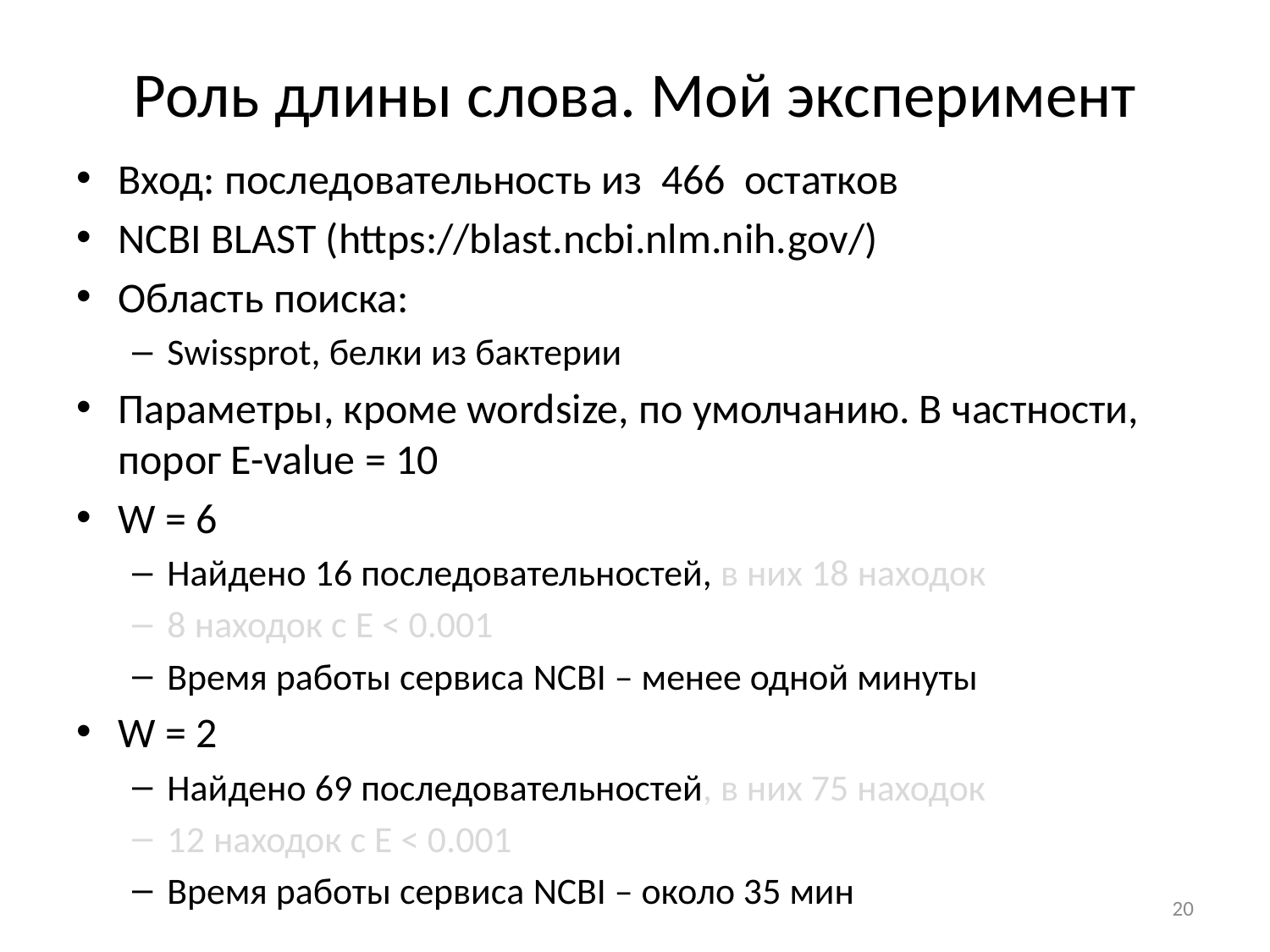

# Роль длины слова. Мой эксперимент
Вход: последовательность из  466  остатков
NCBI BLAST (https://blast.ncbi.nlm.nih.gov/)
Область поиска:
Swissprot, белки из бактерии
Параметры, кроме wordsize, по умолчанию. В частности, порог E-value = 10
W = 6
Найдено 16 последовательностей, в них 18 находок
8 находок с E < 0.001
Время работы сервиса NCBI – менее одной минуты
W = 2
Найдено 69 последовательностей, в них 75 находок
12 находок с E < 0.001
Время работы сервиса NCBI – около 35 мин
20